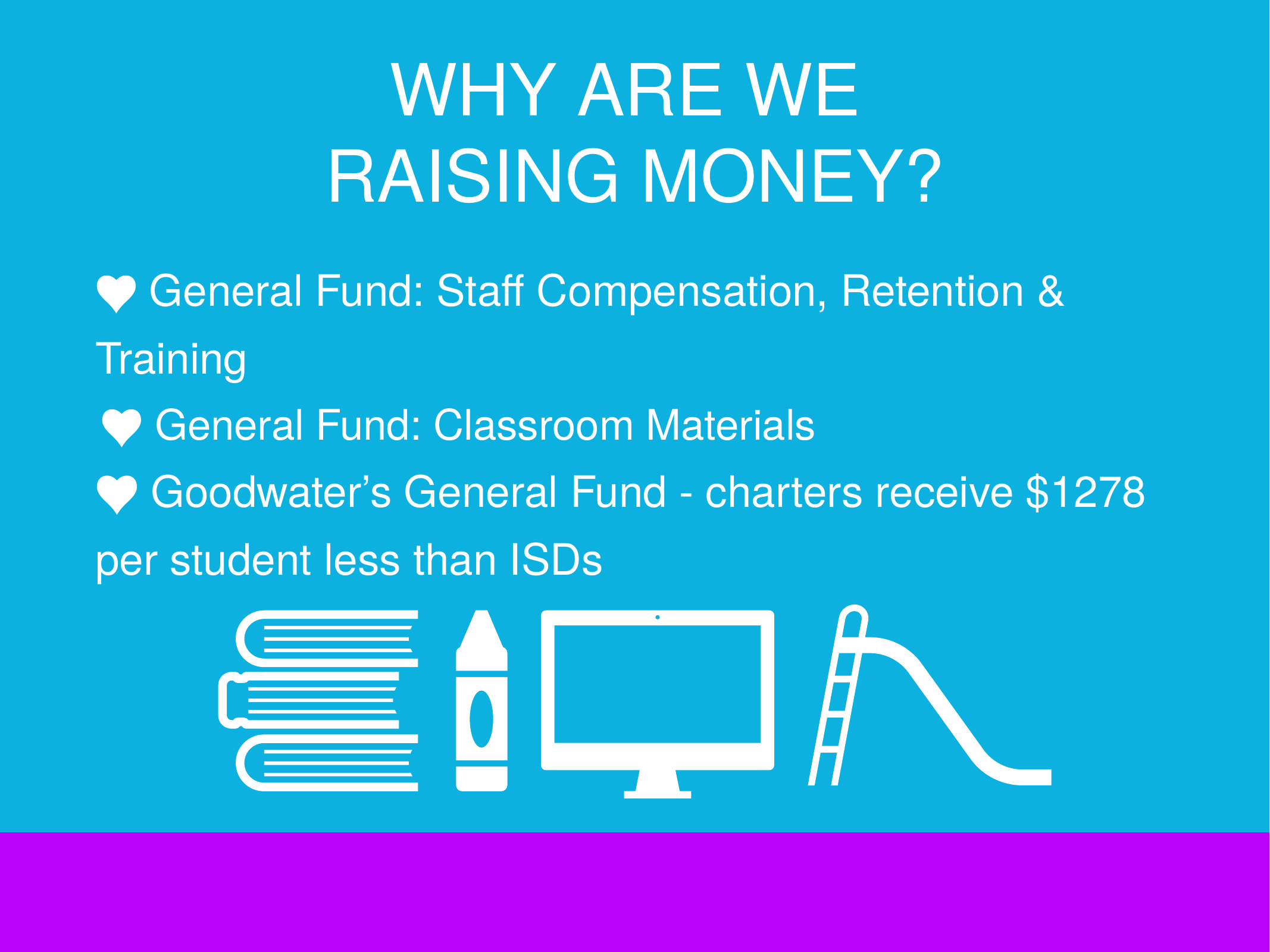

WHY ARE WE
RAISING MONEY?
♥ General Fund: Staff Compensation, Retention & Training
♥ General Fund: Classroom Materials
♥︎ Goodwater’s General Fund - charters receive $1278 per student less than ISDs